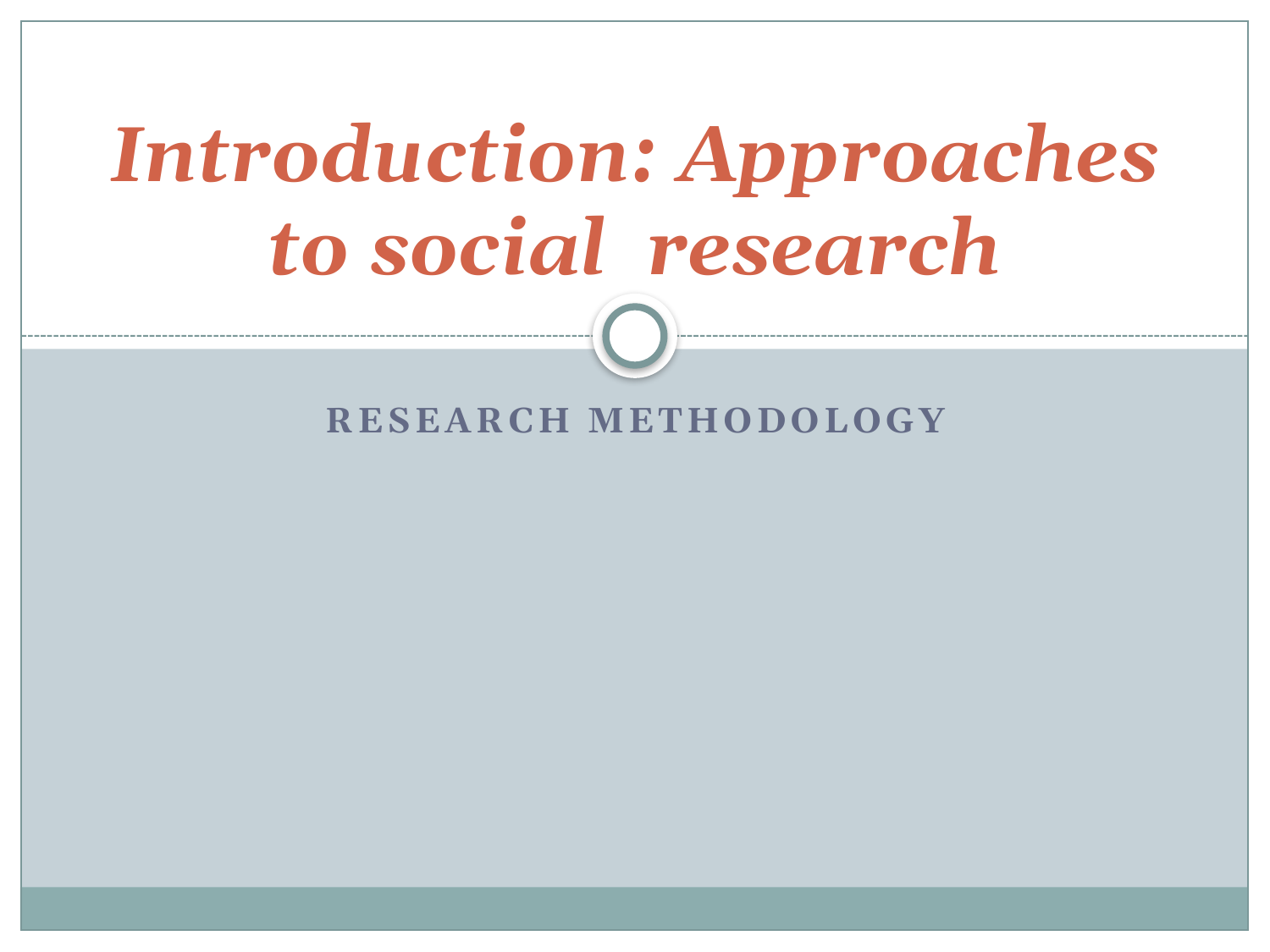

# Introduction: Approaches to social  research
Research methodology